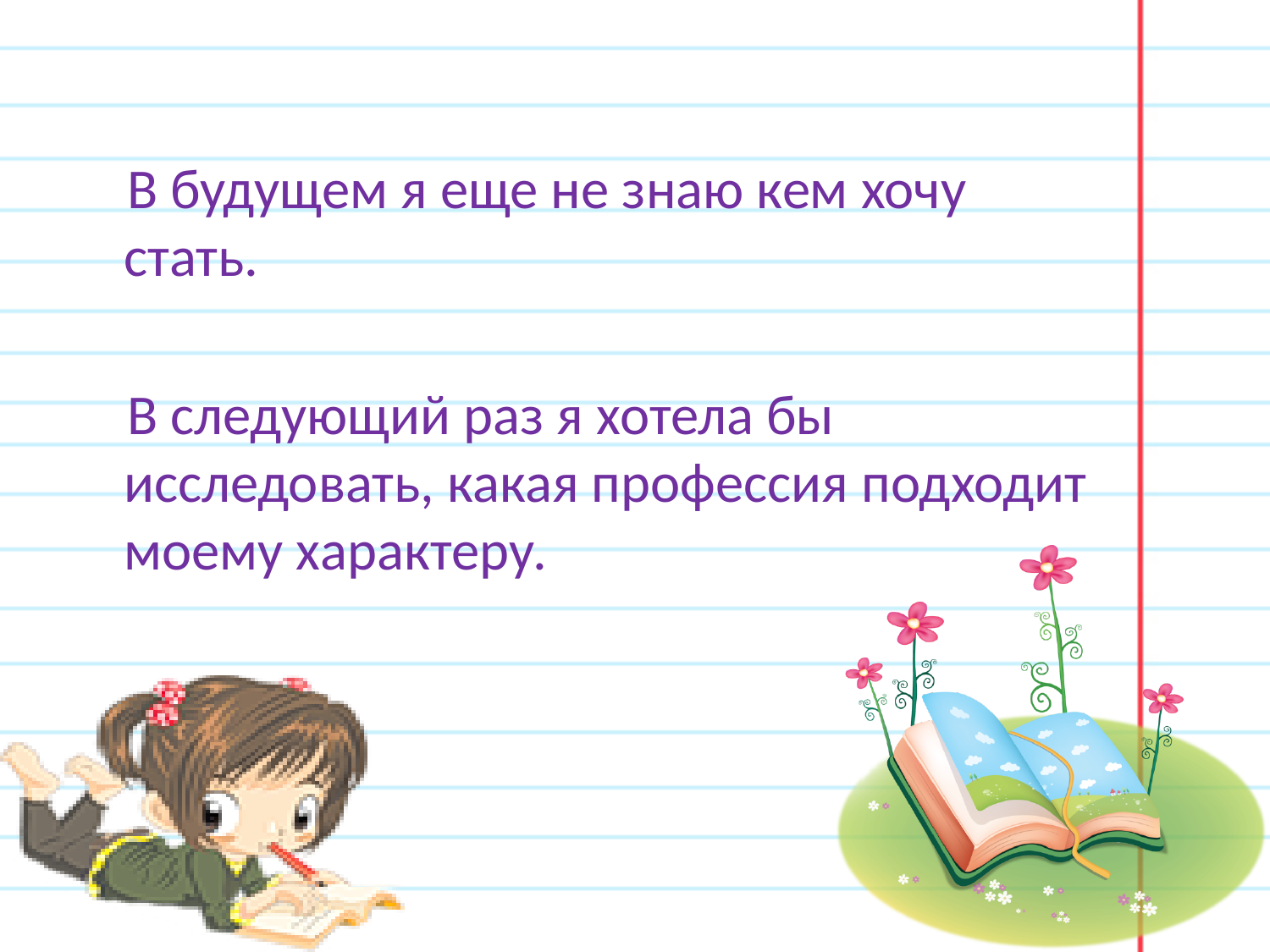

В будущем я еще не знаю кем хочу стать.

    В следующий раз я хотела бы исследовать, какая профессия подходит моему характеру.